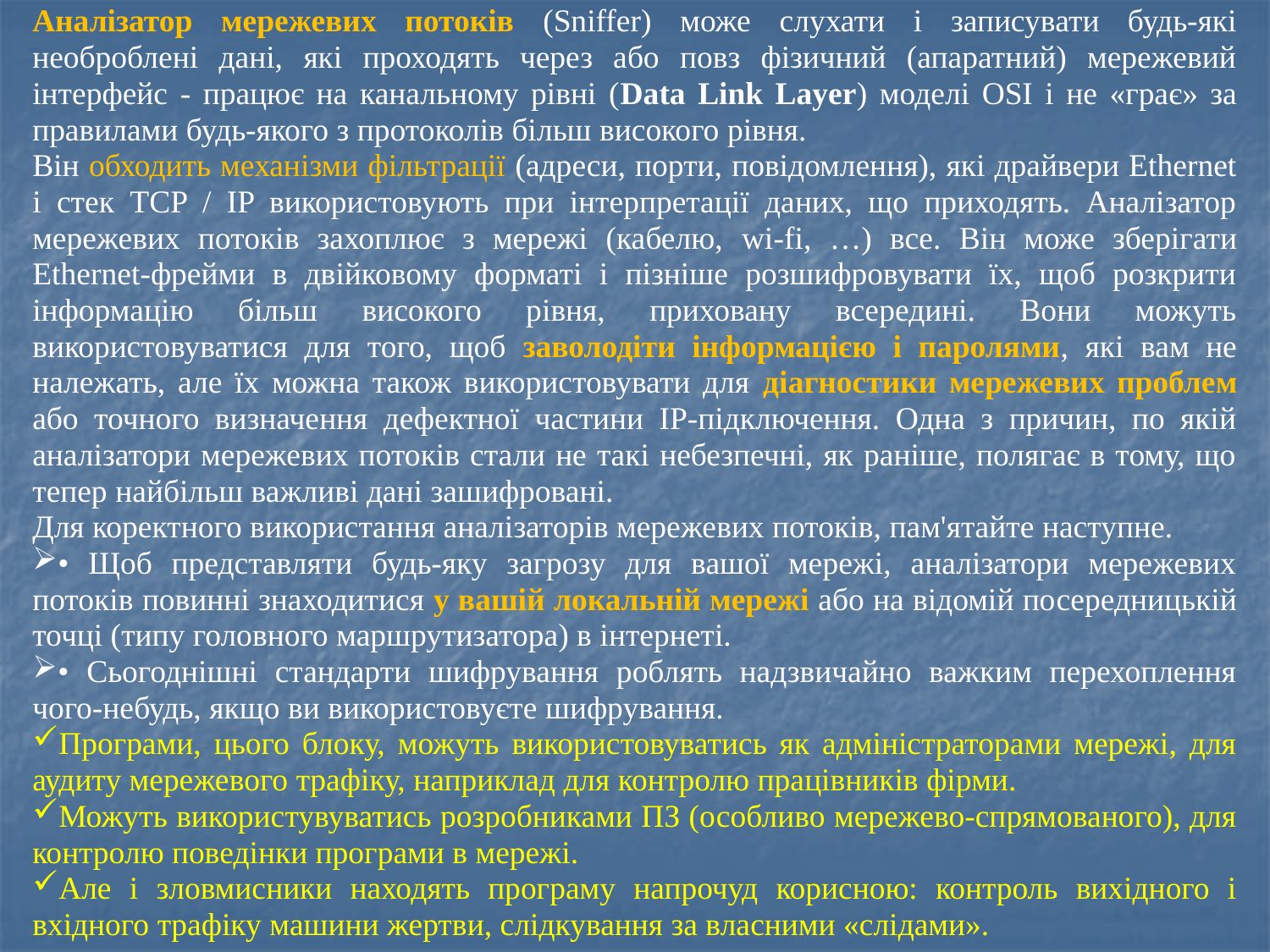

Аналізатор мережевих потоків (Sniffer) може слухати і записувати будь-які необроблені дані, які проходять через або повз фізичний (апаратний) мережевий інтерфейс - працює на канальному рівні (Data Link Layer) моделі OSI і не «грає» за правилами будь-якого з протоколів більш високого рівня.
Він обходить механізми фільтрації (адреси, порти, повідомлення), які драйвери Ethernet і стек TCP / IP використовують при інтерпретації даних, що приходять. Аналізатор мережевих потоків захоплює з мережі (кабелю, wi-fi, …) все. Він може зберігати Ethernet-фрейми в двійковому форматі і пізніше розшифровувати їх, щоб розкрити інформацію більш високого рівня, приховану всередині. Вони можуть використовуватися для того, щоб заволодіти інформацією і паролями, які вам не належать, але їх можна також використовувати для діагностики мережевих проблем або точного визначення дефектної частини IP-підключення. Одна з причин, по якій аналізатори мережевих потоків стали не такі небезпечні, як раніше, полягає в тому, що тепер найбільш важливі дані зашифровані.
Для коректного використання аналізаторів мережевих потоків, пам'ятайте наступне.
• Щоб представляти будь-яку загрозу для вашої мережі, аналізатори мережевих потоків повинні знаходитися у вашій локальній мережі або на відомій посередницькій точці (типу головного маршрутизатора) в інтернеті.
• Сьогоднішні стандарти шифрування роблять надзвичайно важким перехоплення чого-небудь, якщо ви використовуєте шифрування.
Програми, цього блоку, можуть використовуватись як адміністраторами мережі, для аудиту мережевого трафіку, наприклад для контролю працівників фірми.
Можуть використувуватись розробниками ПЗ (особливо мережево-спрямованого), для контролю поведінки програми в мережі.
Але і зловмисники находять програму напрочуд корисною: контроль вихідного і вхідного трафіку машини жертви, слідкування за власними «слідами».